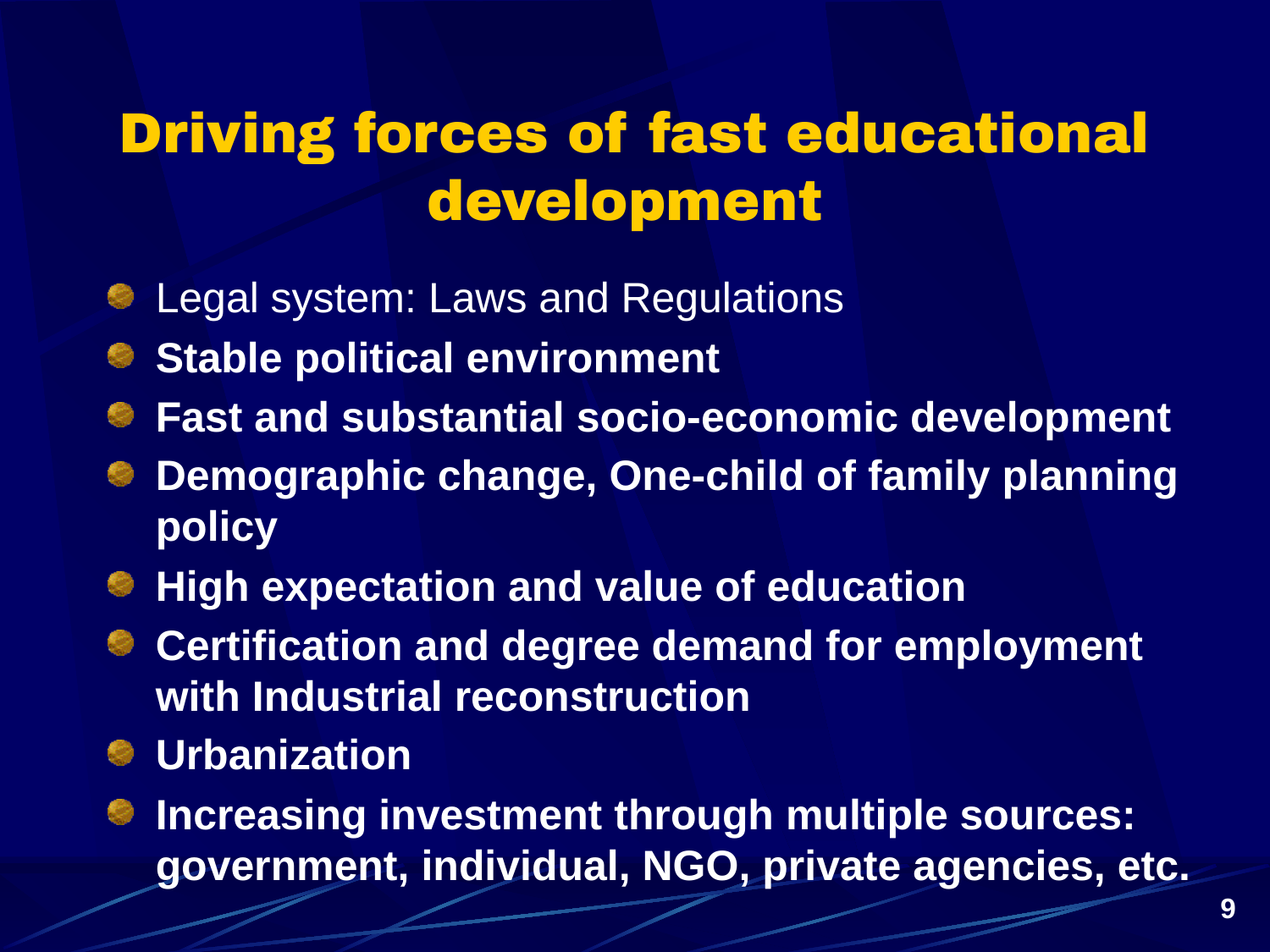

# Driving forces of fast educational development
Legal system: Laws and Regulations
Stable political environment
Fast and substantial socio-economic development
Demographic change, One-child of family planning policy
High expectation and value of education
Certification and degree demand for employment with Industrial reconstruction
Urbanization
Increasing investment through multiple sources: government, individual, NGO, private agencies, etc.
9